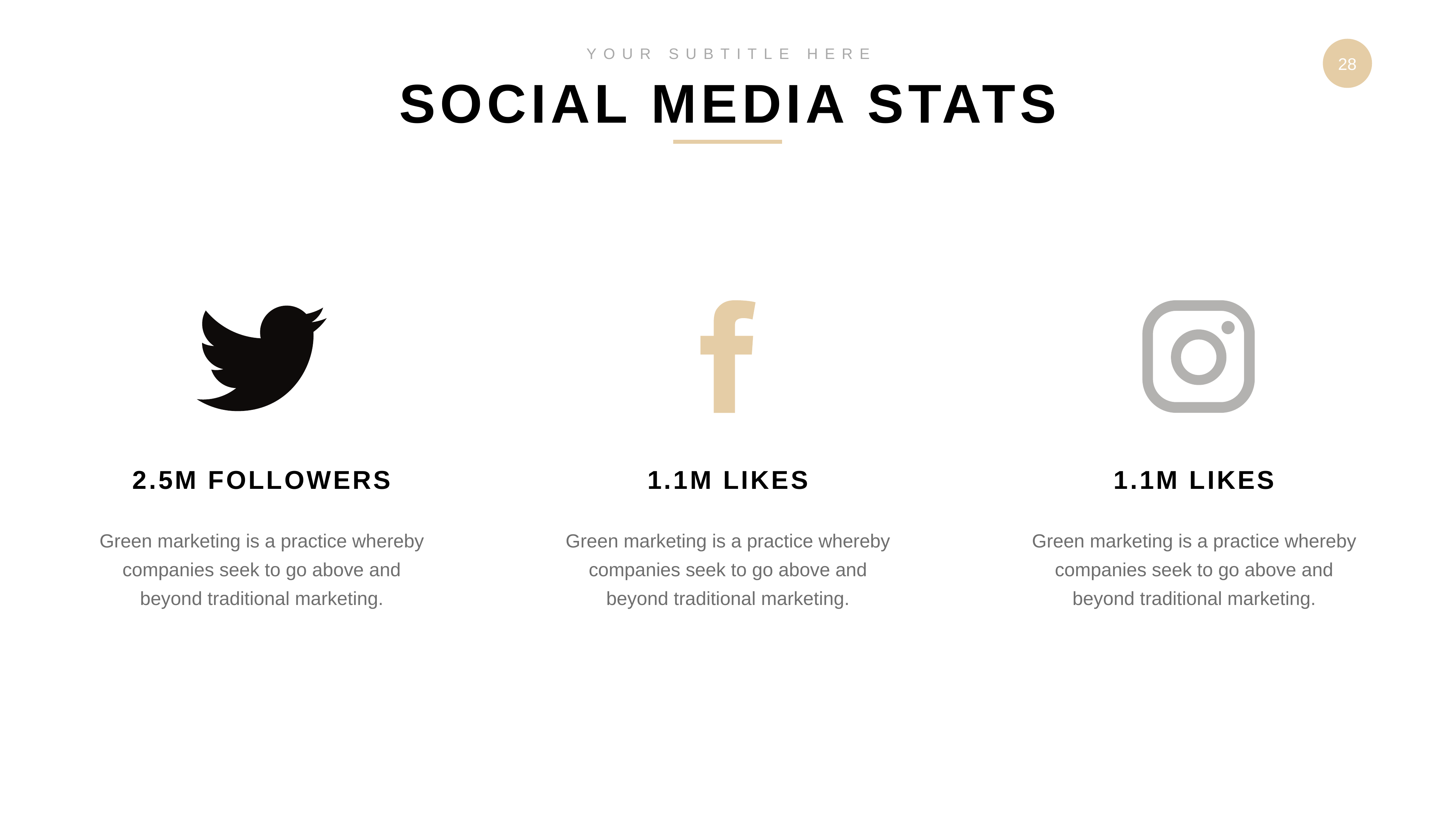

YOUR SUBTITLE HERE
SOCIAL MEDIA STATS

2.5M FOLLOWERS
1.1M LIKES
1.1M LIKES
Green marketing is a practice whereby companies seek to go above and beyond traditional marketing.
Green marketing is a practice whereby companies seek to go above and beyond traditional marketing.
Green marketing is a practice whereby companies seek to go above and beyond traditional marketing.